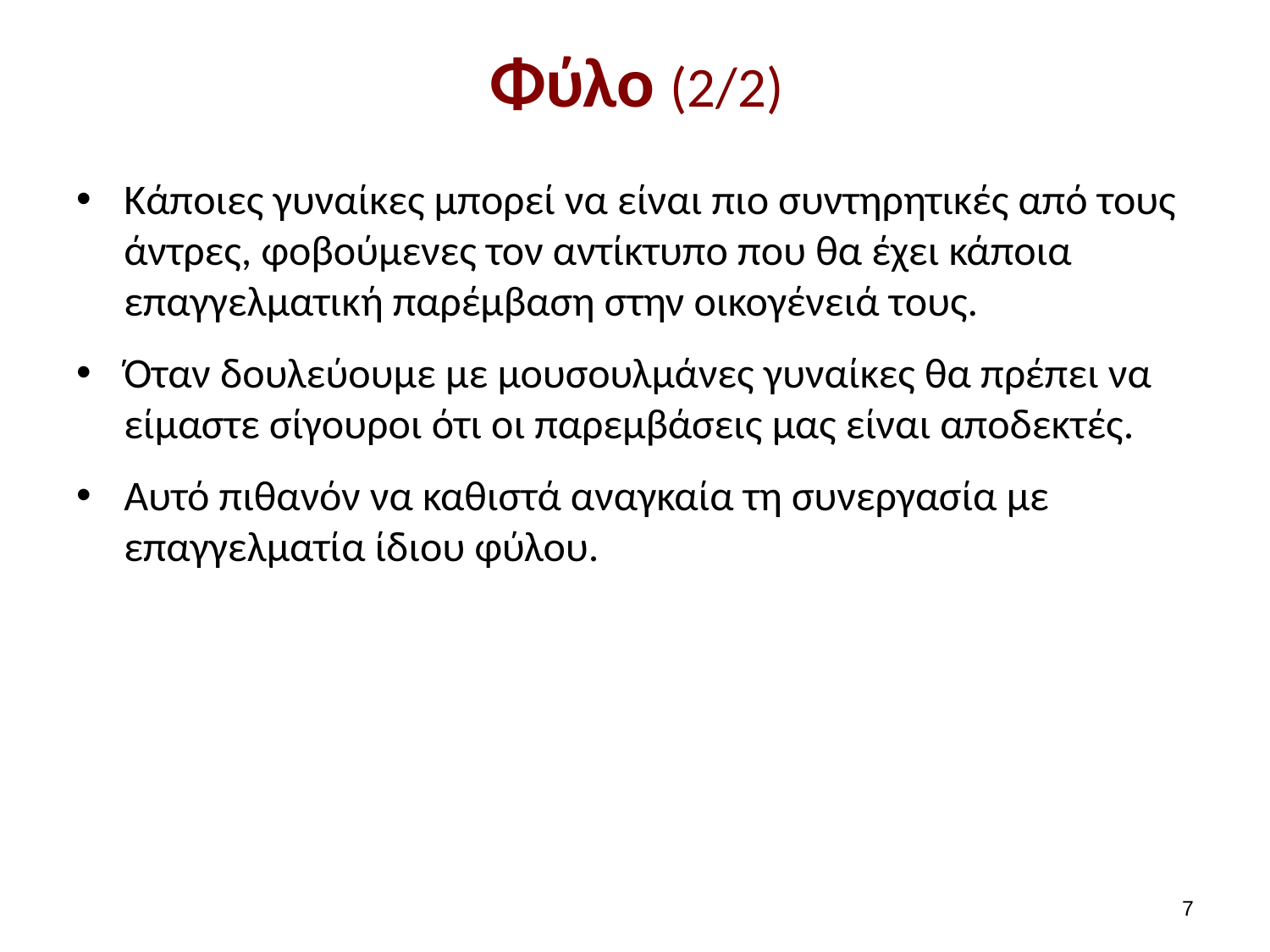

# Φύλο (2/2)
Κάποιες γυναίκες μπορεί να είναι πιο συντηρητικές από τους άντρες, φοβούμενες τον αντίκτυπο που θα έχει κάποια επαγγελματική παρέμβαση στην οικογένειά τους.
Όταν δουλεύουμε με μουσουλμάνες γυναίκες θα πρέπει να είμαστε σίγουροι ότι οι παρεμβάσεις μας είναι αποδεκτές.
Αυτό πιθανόν να καθιστά αναγκαία τη συνεργασία με επαγγελματία ίδιου φύλου.

7